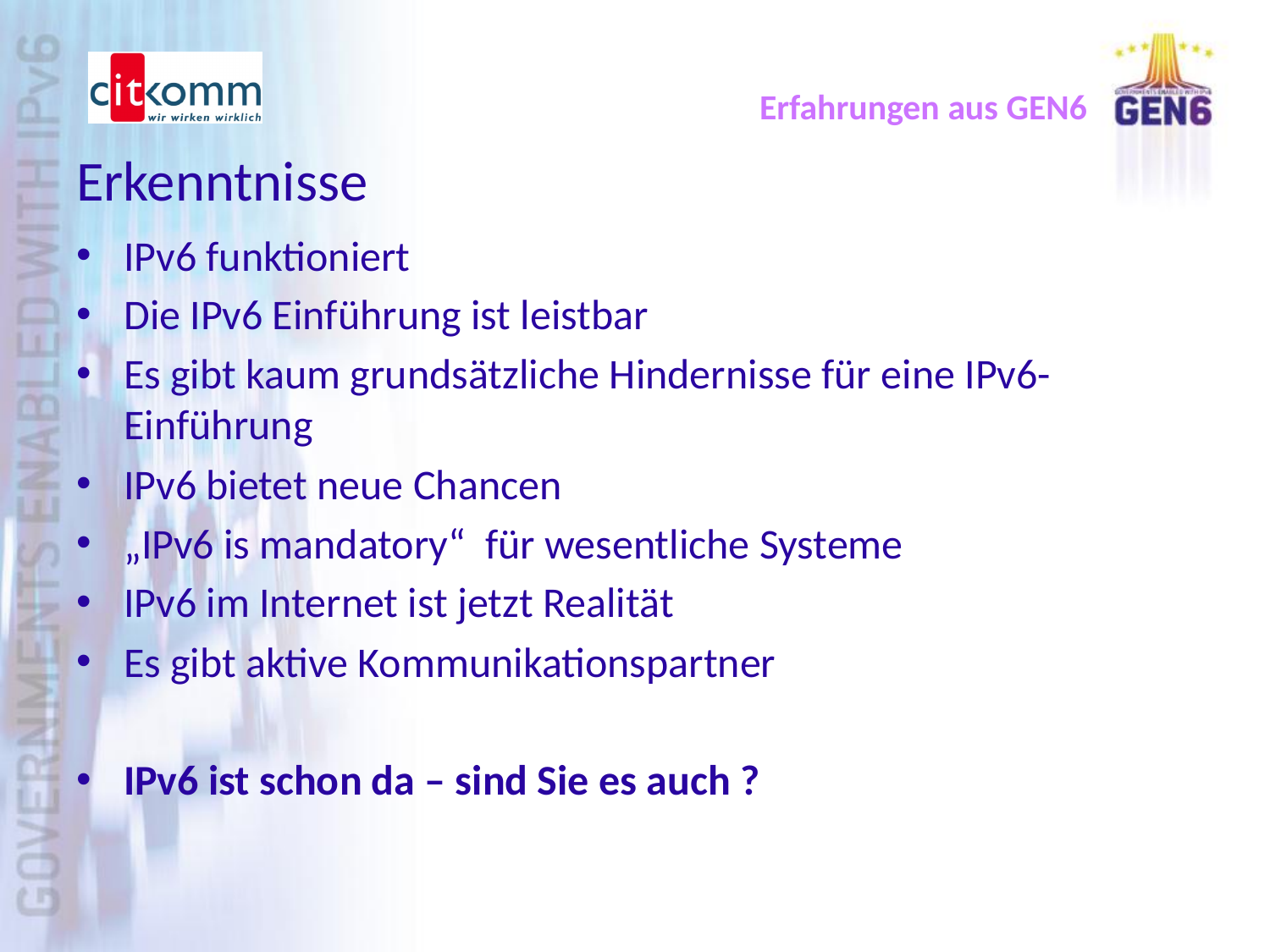

# Erfahrungen aus GEN6
Erkenntnisse
IPv6 funktioniert
Die IPv6 Einführung ist leistbar
Es gibt kaum grundsätzliche Hindernisse für eine IPv6-Einführung
IPv6 bietet neue Chancen
„IPv6 is mandatory“  für wesentliche Systeme
IPv6 im Internet ist jetzt Realität
Es gibt aktive Kommunikationspartner

IPv6 ist schon da – sind Sie es auch ?